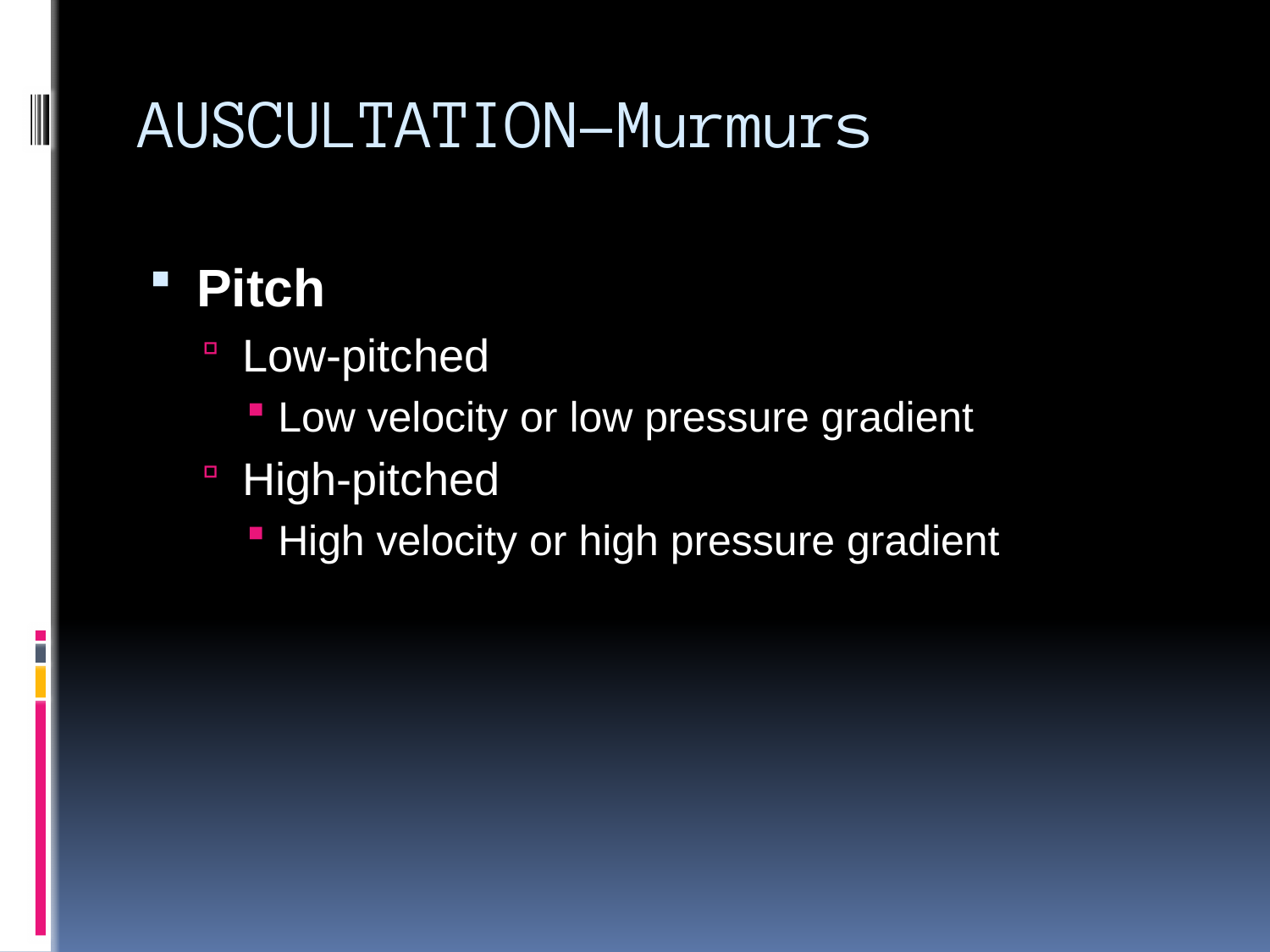

# AUSCULTATION-Murmurs
Pitch
Low-pitched
Low velocity or low pressure gradient
High-pitched
High velocity or high pressure gradient